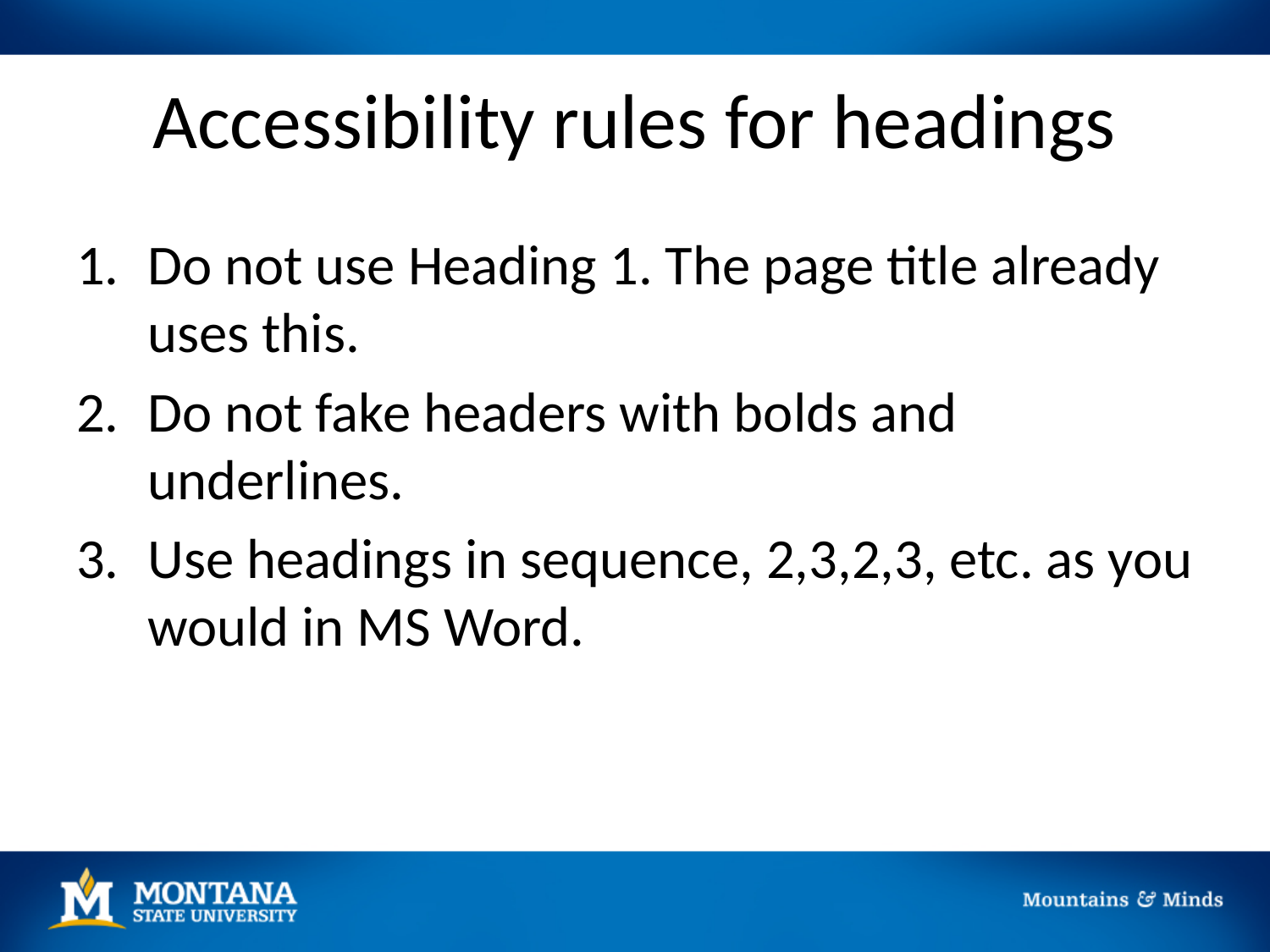

# Accessibility rules for headings
Do not use Heading 1. The page title already uses this.
Do not fake headers with bolds and underlines.
Use headings in sequence, 2,3,2,3, etc. as you would in MS Word.